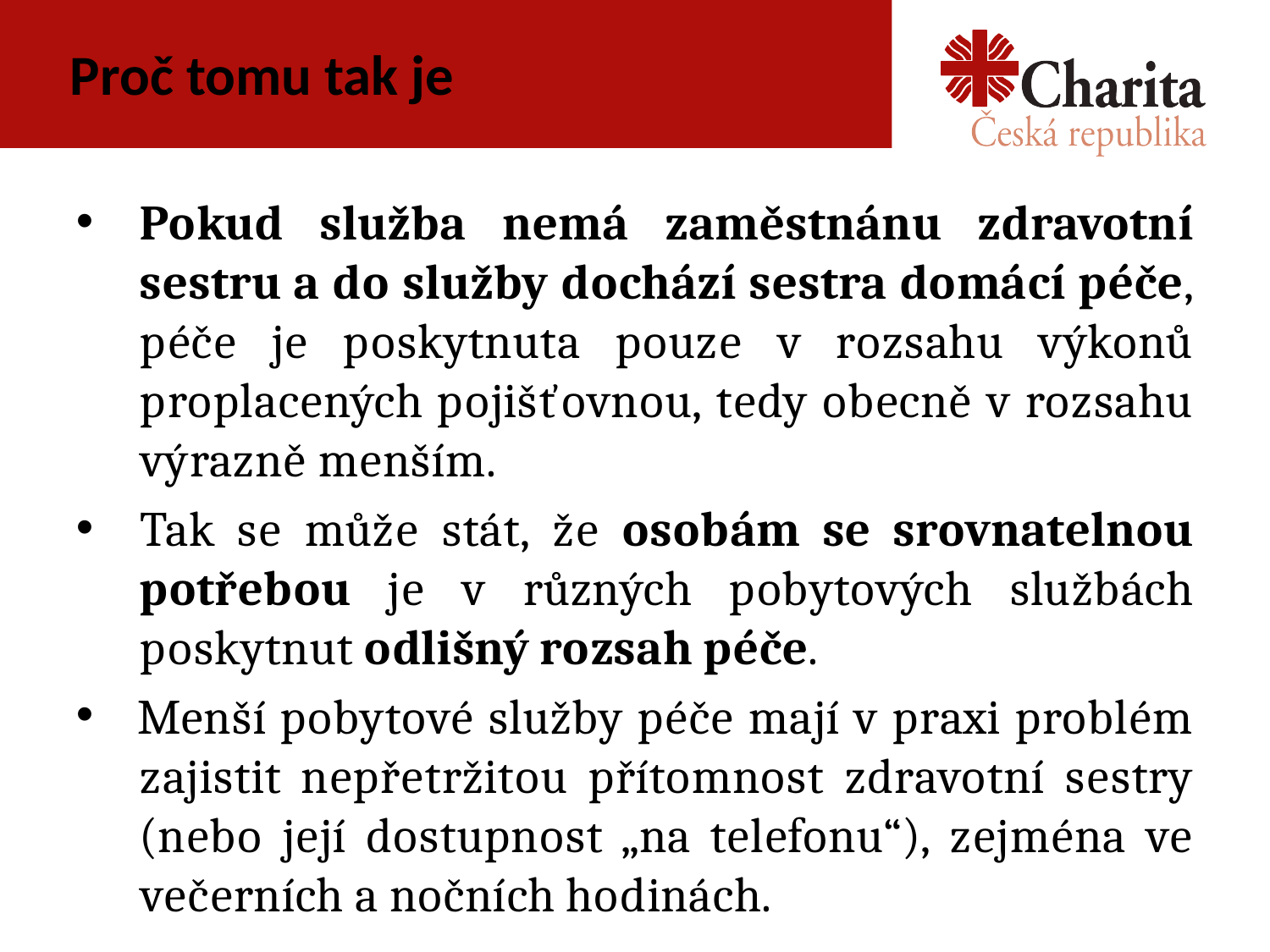

# Proč tomu tak je
Pokud služba nemá zaměstnánu zdravotní sestru a do služby dochází sestra domácí péče, péče je poskytnuta pouze v rozsahu výkonů proplacených pojišťovnou, tedy obecně v rozsahu výrazně menším.
Tak se může stát, že osobám se srovnatelnou potřebou je v různých pobytových službách poskytnut odlišný rozsah péče.
Menší pobytové služby péče mají v praxi problém zajistit nepřetržitou přítomnost zdravotní sestry (nebo její dostupnost „na telefonu“), zejména ve večerních a nočních hodinách.